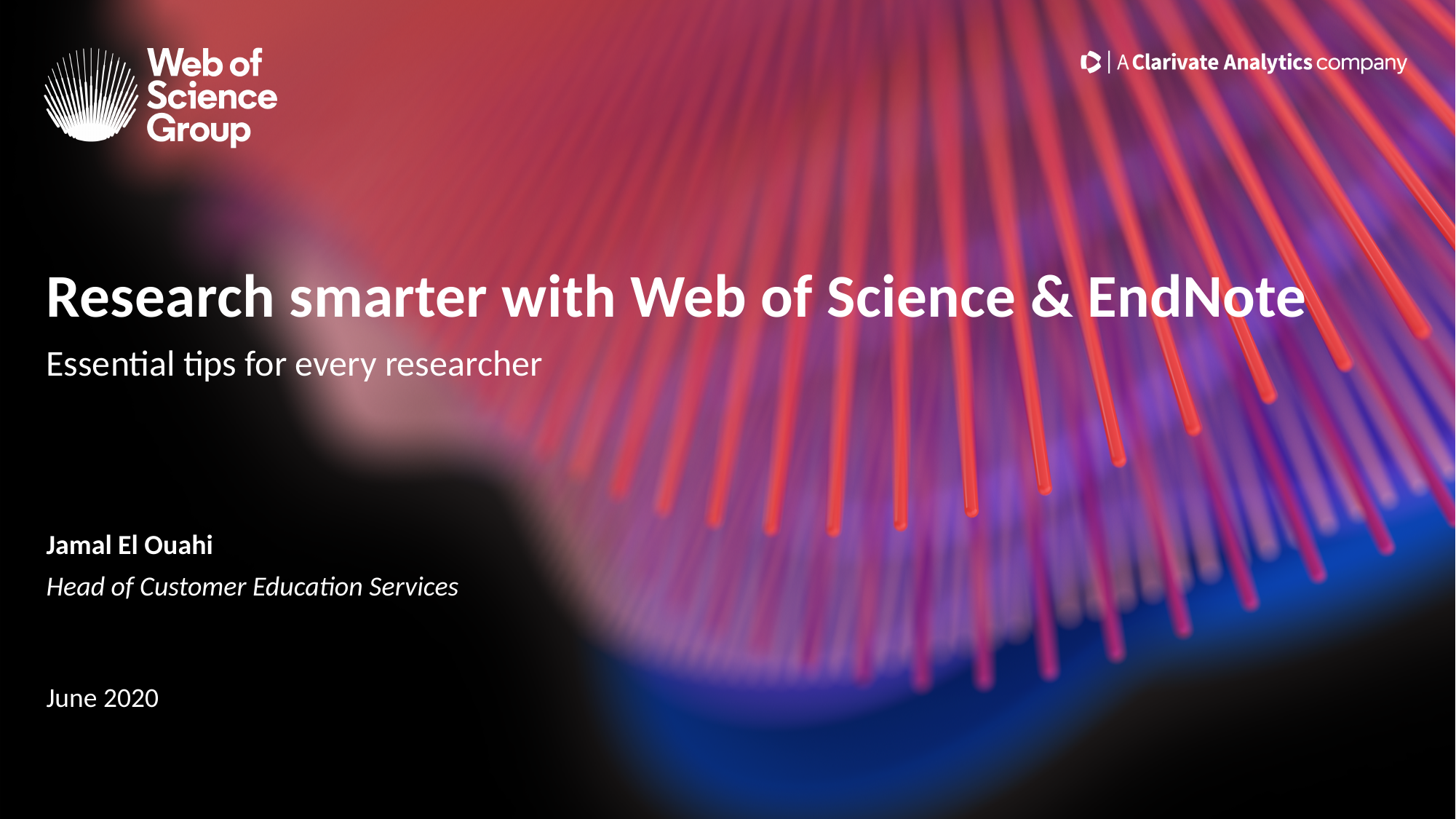

Research smarter with Web of Science & EndNote
Essential tips for every researcher
Jamal El Ouahi
Head of Customer Education Services

June 2020